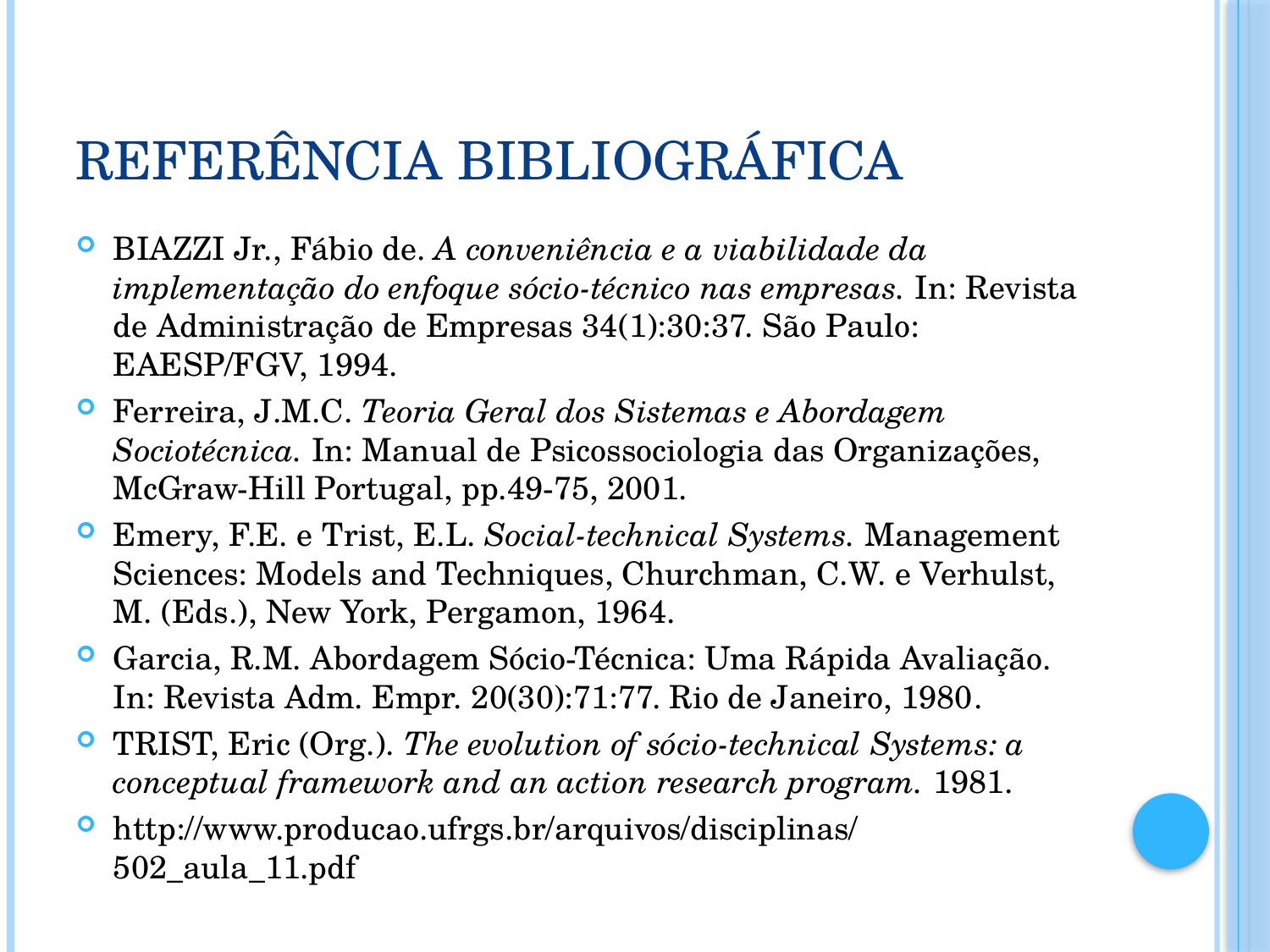

# Referência Bibliográfica
BIAZZI Jr., Fábio de. A conveniência e a viabilidade da implementação do enfoque sócio-técnico nas empresas. In: Revista de Administração de Empresas 34(1):30:37. São Paulo: EAESP/FGV, 1994.
Ferreira, J.M.C. Teoria Geral dos Sistemas e Abordagem Sociotécnica. In: Manual de Psicossociologia das Organizações, McGraw-Hill Portugal, pp.49-75, 2001.
Emery, F.E. e Trist, E.L. Social-technical Systems. Management Sciences: Models and Techniques, Churchman, C.W. e Verhulst, M. (Eds.), New York, Pergamon, 1964.
Garcia, R.M. Abordagem Sócio-Técnica: Uma Rápida Avaliação. In: Revista Adm. Empr. 20(30):71:77. Rio de Janeiro, 1980.
TRIST, Eric (Org.). The evolution of sócio-technical Systems: a conceptual framework and an action research program. 1981.
http://www.producao.ufrgs.br/arquivos/disciplinas/502_aula_11.pdf